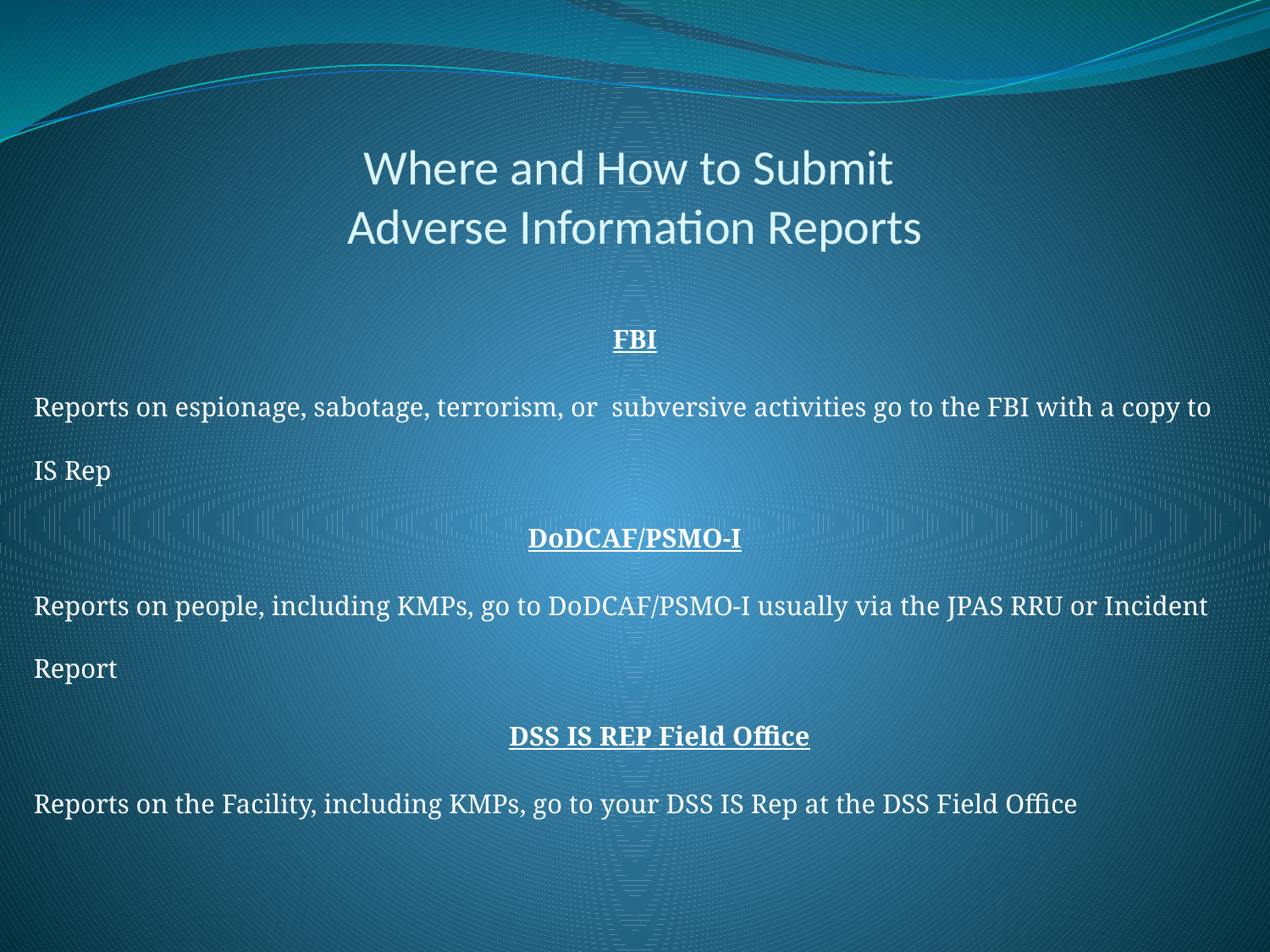

# Where and How to Submit Adverse Information Reports
FBI
Reports on espionage, sabotage, terrorism, or  subversive activities go to the FBI with a copy to IS Rep
DoDCAF/PSMO-I
Reports on people, including KMPs, go to DoDCAF/PSMO-I usually via the JPAS RRU or Incident Report
DSS IS REP Field Office
Reports on the Facility, including KMPs, go to your DSS IS Rep at the DSS Field Office